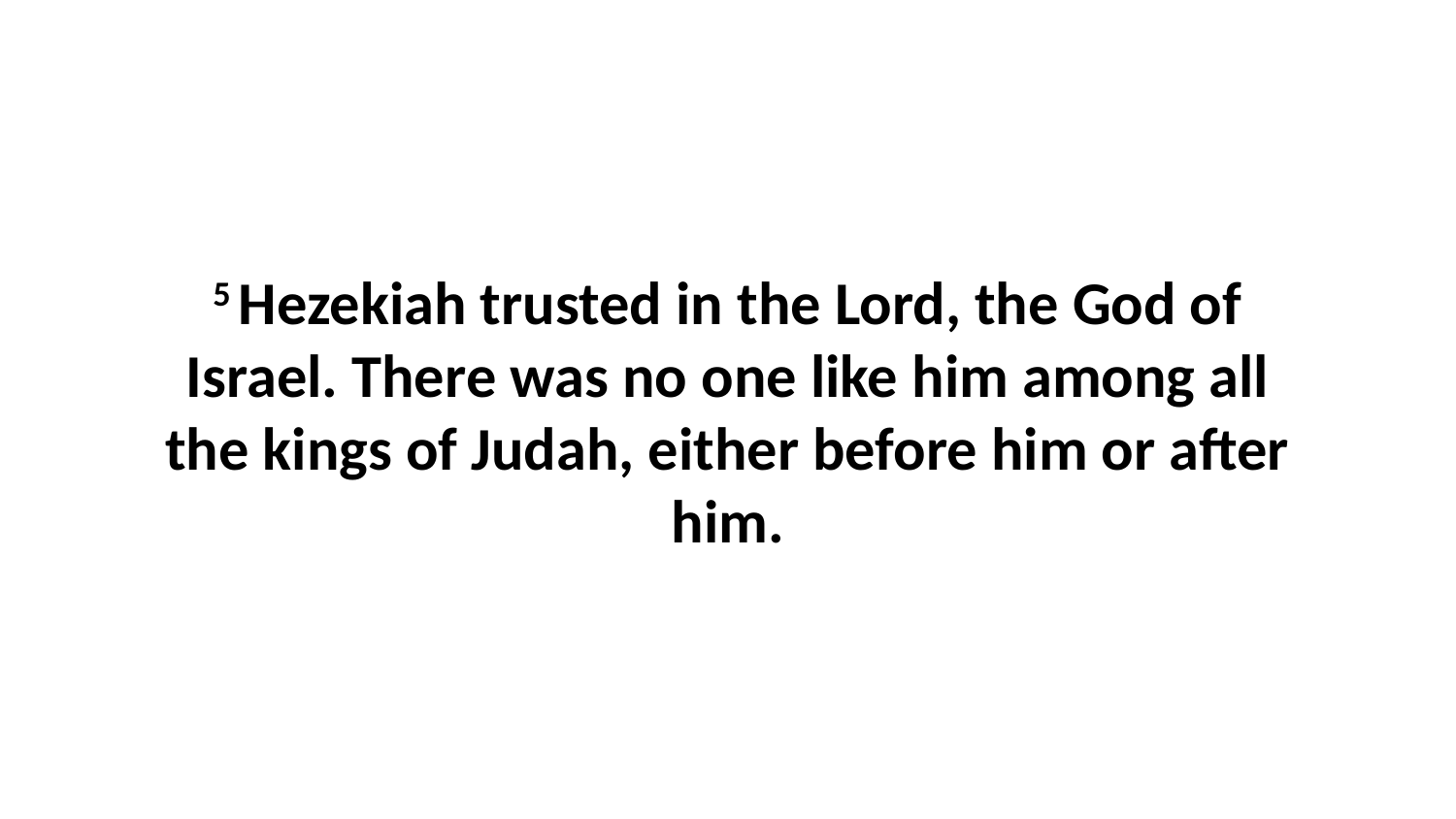

5 Hezekiah trusted in the Lord, the God of Israel. There was no one like him among all the kings of Judah, either before him or after him.